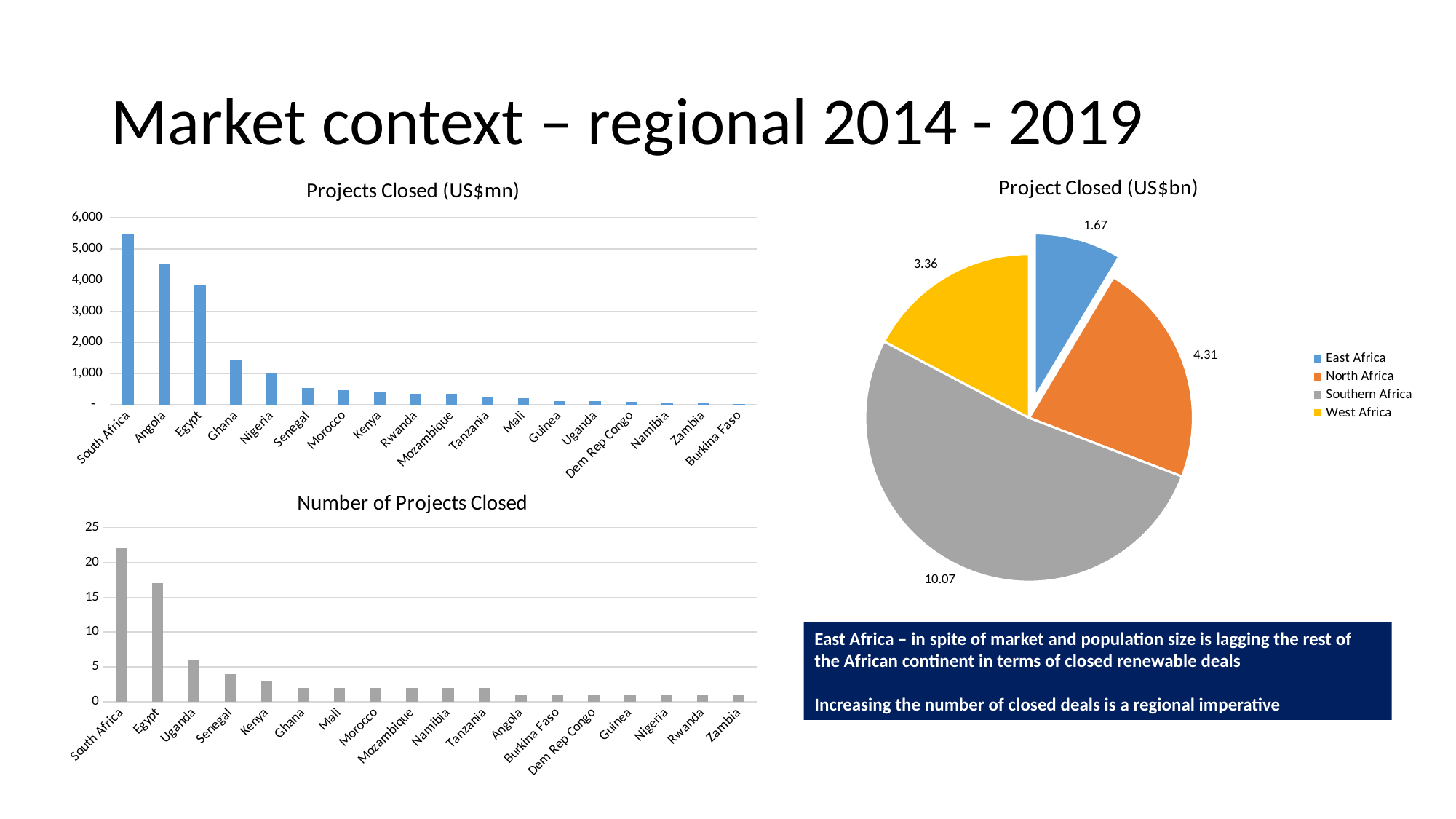

# Market context – regional 2014 - 2019

### Chart: Projects Closed (US$mn)

| Category |  |
|---|---|
| South Africa | 5489.317300000001 |
| Angola | 4500.0 |
| Egypt | 3833.6499000000003 |
| Ghana | 1452.0 |
| Nigeria | 1000.0 |
| Senegal | 544.9177999999999 |
| Morocco | 479.38 |
| Kenya | 426.0 |
| Rwanda | 350.0 |
| Mozambique | 345.0 |
| Tanzania | 268.82 |
| Mali | 220.755 |
| Guinea | 121.0 |
| Uganda | 116.7052 |
| Dem Rep Congo | 105.0 |
| Namibia | 80.697 |
| Zambia | 60.0 |
| Burkina Faso | 16.6 |

### Chart: Project Closed (US$bn)

| Category |  |
|---|---|
| East Africa | 1.6715252 |
| North Africa | 4.3130299 |
| Southern Africa | 10.070014299999999 |
| West Africa | 3.3552728 |

### Chart: Number of Projects Closed

| Category |  |
|---|---|
| South Africa | 22.0 |
| Egypt | 17.0 |
| Uganda | 6.0 |
| Senegal | 4.0 |
| Kenya | 3.0 |
| Ghana | 2.0 |
| Mali | 2.0 |
| Morocco | 2.0 |
| Mozambique | 2.0 |
| Namibia | 2.0 |
| Tanzania | 2.0 |
| Angola | 1.0 |
| Burkina Faso | 1.0 |
| Dem Rep Congo | 1.0 |
| Guinea | 1.0 |
| Nigeria | 1.0 |
| Rwanda | 1.0 |
| Zambia | 1.0 |
East Africa – in spite of market and population size is lagging the rest of the African continent in terms of closed renewable deals

Increasing the number of closed deals is a regional imperative